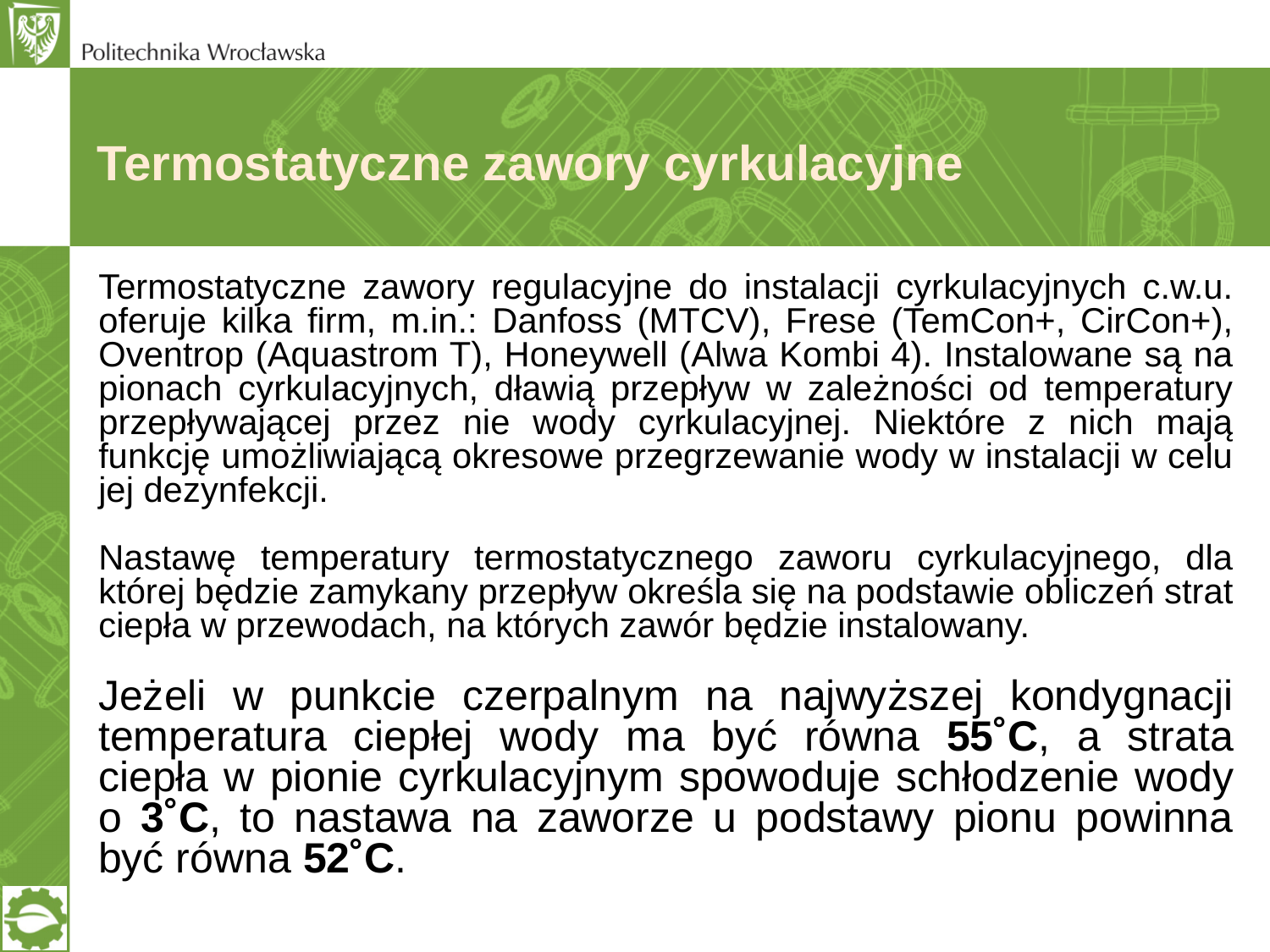

Termostatyczne zawory cyrkulacyjne
Termostatyczne zawory regulacyjne do instalacji cyrkulacyjnych c.w.u. oferuje kilka firm, m.in.: Danfoss (MTCV), Frese (TemCon+, CirCon+), Oventrop (Aquastrom T), Honeywell (Alwa Kombi 4). Instalowane są na pionach cyrkulacyjnych, dławią przepływ w zależności od temperatury przepływającej przez nie wody cyrkulacyjnej. Niektóre z nich mają funkcję umożliwiającą okresowe przegrzewanie wody w instalacji w celu jej dezynfekcji.

Nastawę temperatury termostatycznego zaworu cyrkulacyjnego, dla której będzie zamykany przepływ określa się na podstawie obliczeń strat ciepła w przewodach, na których zawór będzie instalowany.

Jeżeli w punkcie czerpalnym na najwyższej kondygnacji temperatura ciepłej wody ma być równa 55˚C, a strata ciepła w pionie cyrkulacyjnym spowoduje schłodzenie wody o 3˚C, to nastawa na zaworze u podstawy pionu powinna być równa 52˚C.